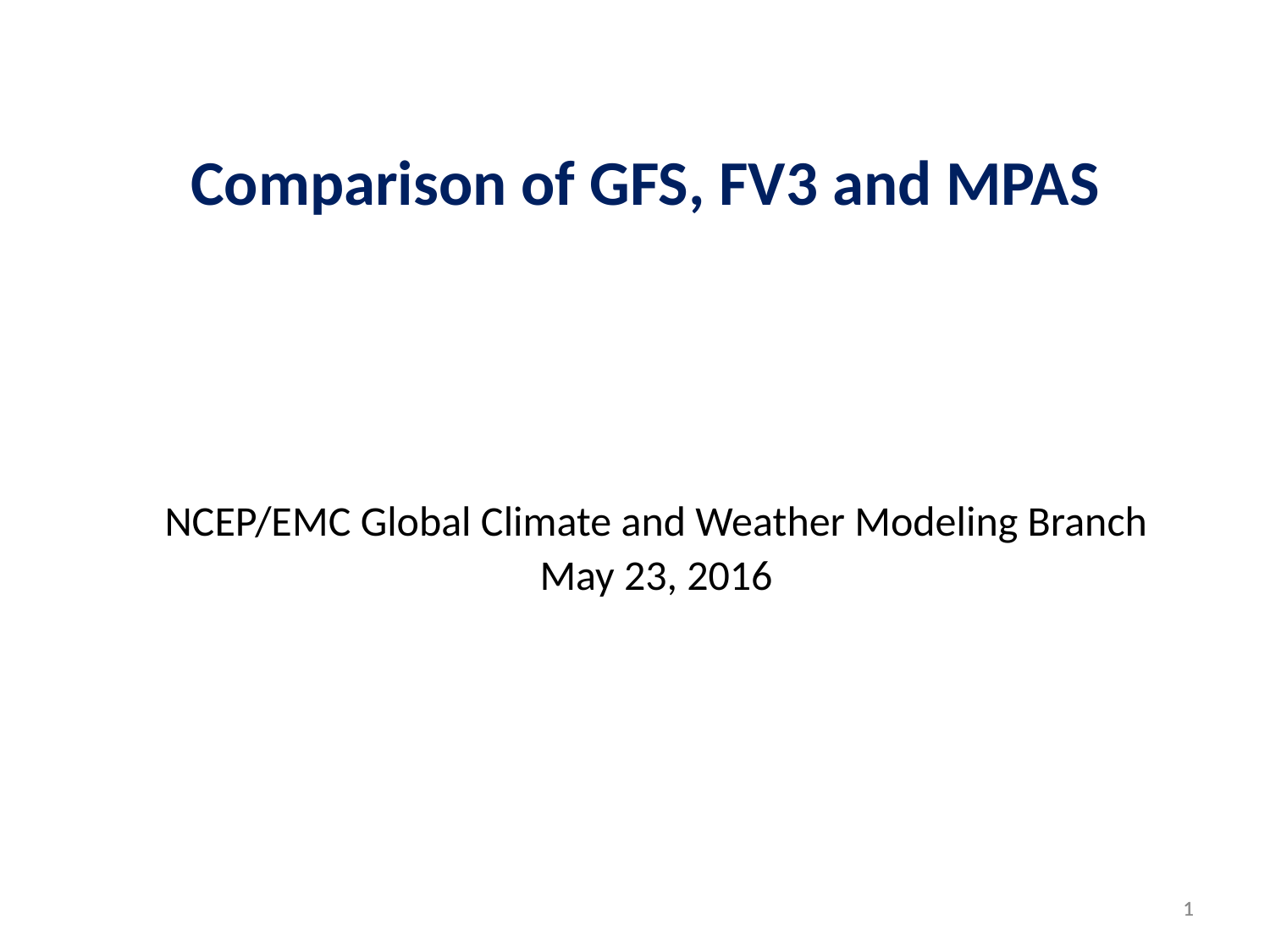

# Comparison of GFS, FV3 and MPAS

NCEP/EMC Global Climate and Weather Modeling Branch
May 23, 2016
1
1